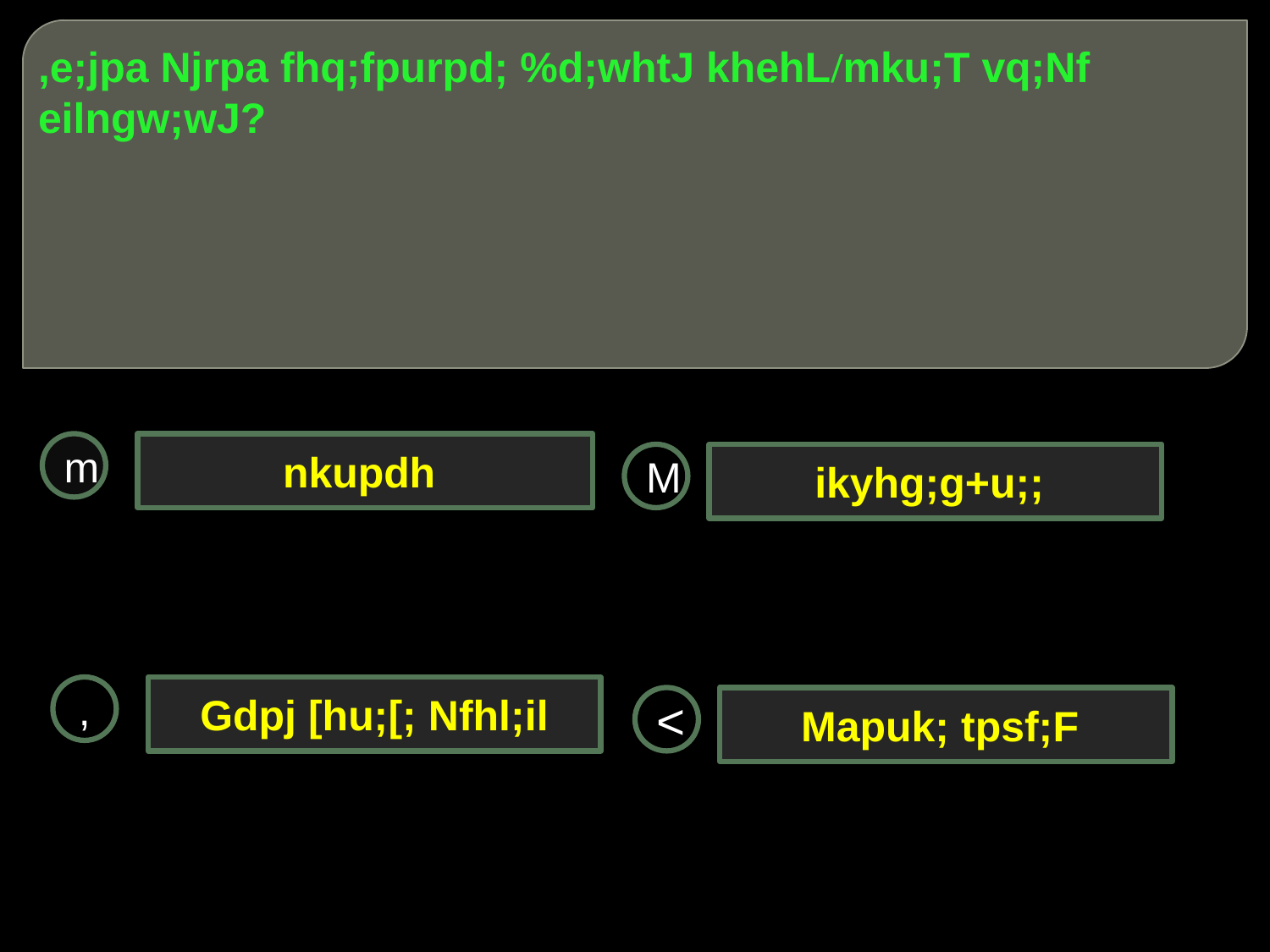

# ,e;jpa Njrpa fhq;fpurpd; %d;whtJ khehL/mku;T vq;Nf eilngw;wJ?

m
nkupdh
M
ikyhg;g+u;;
,
Gdpj [hu;[; Nfhl;il
<
Mapuk; tpsf;F